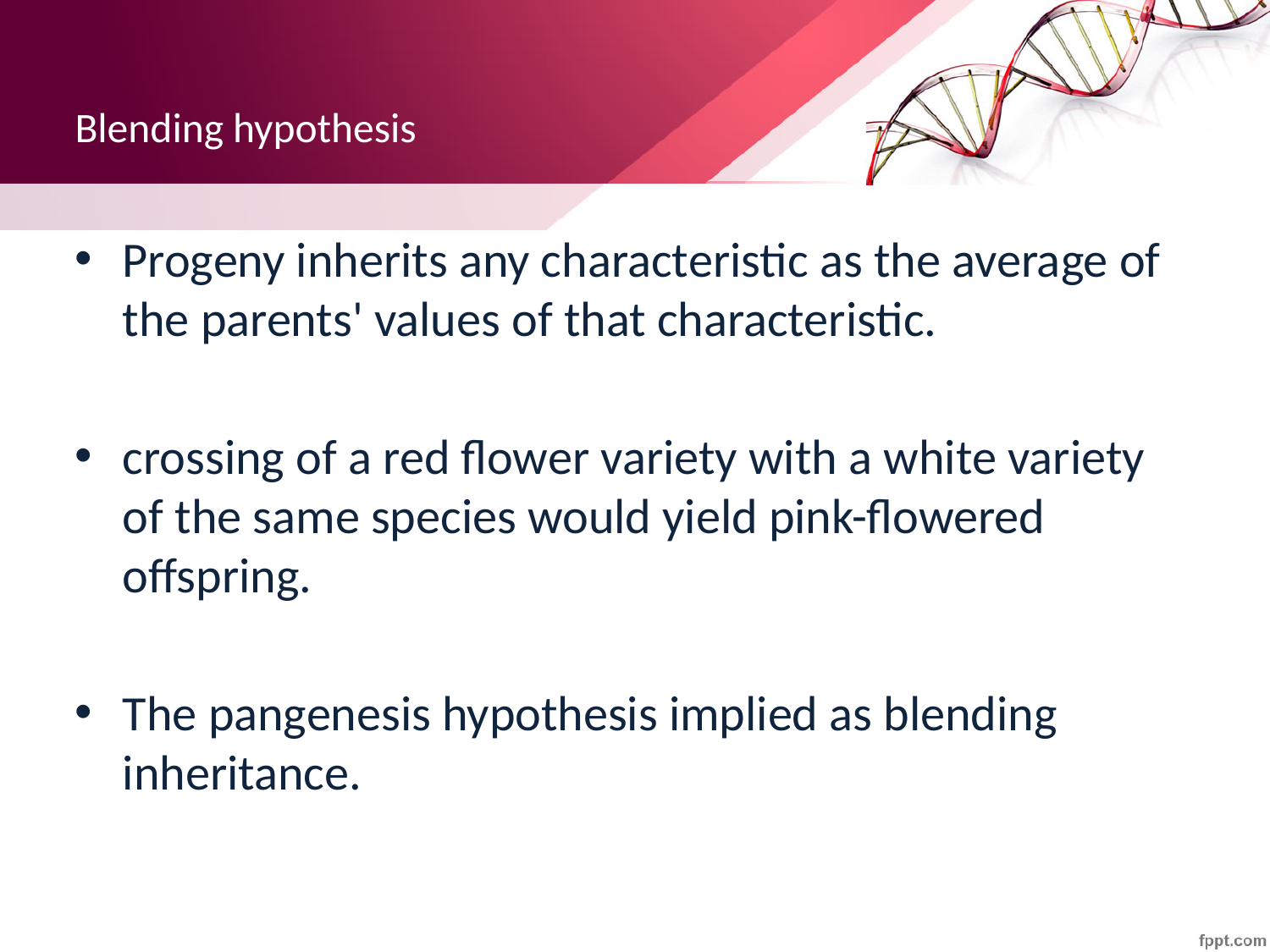

# Blending hypothesis
Progeny inherits any characteristic as the average of the parents' values of that characteristic.

crossing of a red flower variety with a white variety of the same species would yield pink-flowered offspring.

The pangenesis hypothesis implied as blending inheritance.